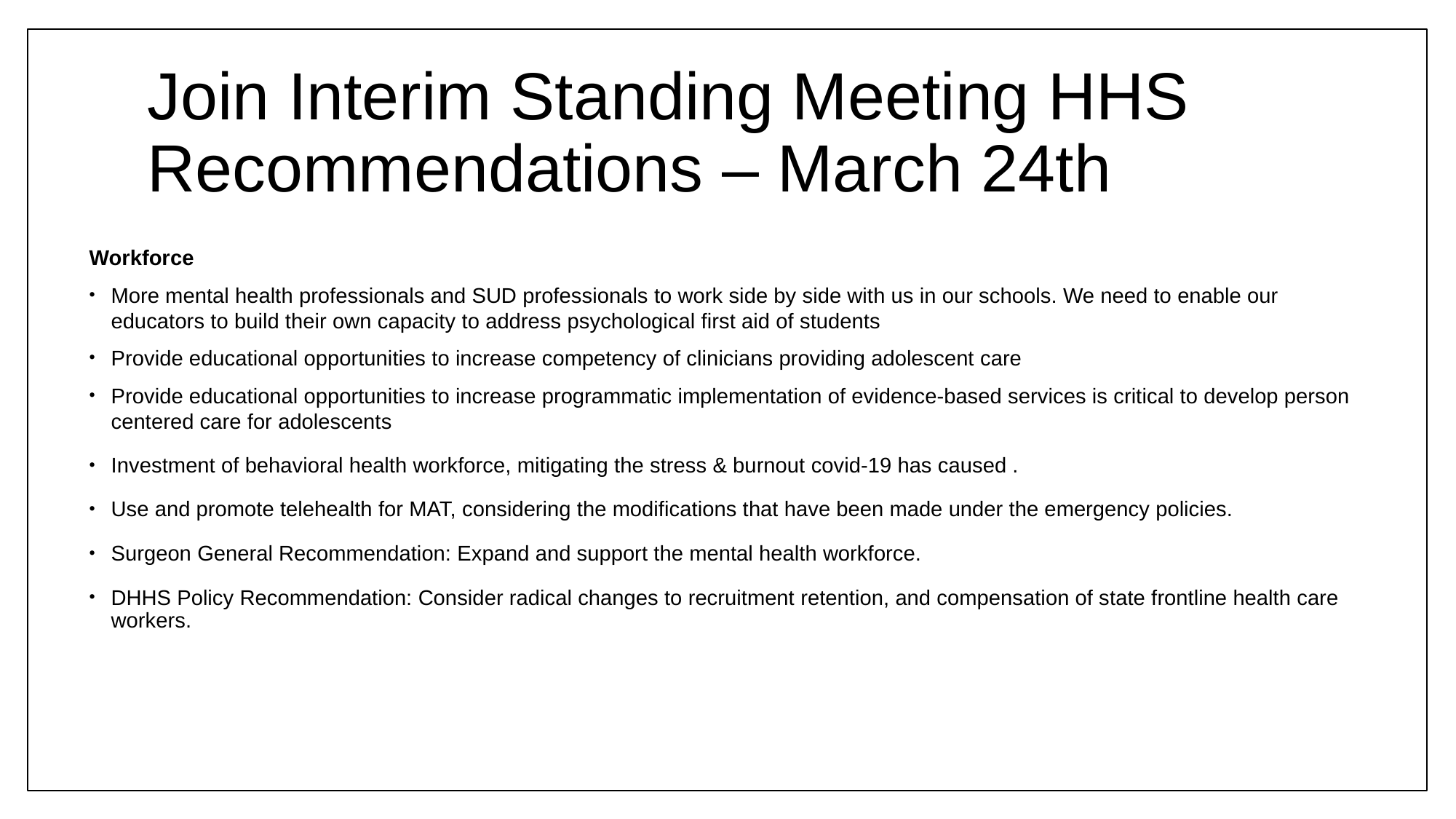

# Join Interim Standing Meeting HHS Recommendations – March 24th
Workforce
More mental health professionals and SUD professionals to work side by side with us in our schools. We need to enable our educators to build their own capacity to address psychological first aid of students
Provide educational opportunities to increase competency of clinicians providing adolescent care
Provide educational opportunities to increase programmatic implementation of evidence-based services is critical to develop person centered care for adolescents
Investment of behavioral health workforce, mitigating the stress & burnout covid-19 has caused .
Use and promote telehealth for MAT, considering the modifications that have been made under the emergency policies.
Surgeon General Recommendation: Expand and support the mental health workforce.
DHHS Policy Recommendation: Consider radical changes to recruitment retention, and compensation of state frontline health care workers.